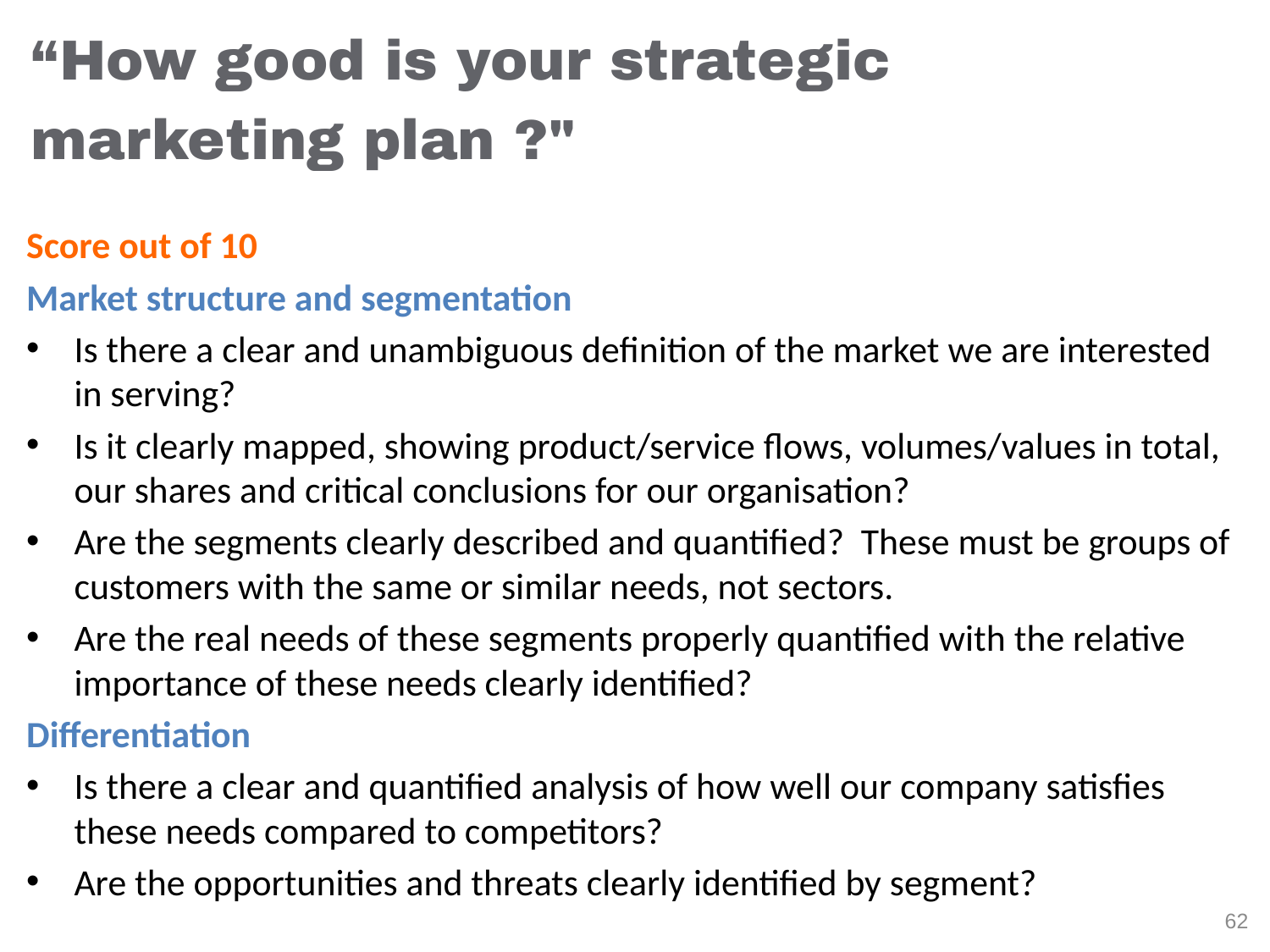

“How good is your strategic
marketing plan ?"
Score out of 10
Market structure and segmentation
Is there a clear and unambiguous definition of the market we are interested in serving?
Is it clearly mapped, showing product/service flows, volumes/values in total, our shares and critical conclusions for our organisation?
Are the segments clearly described and quantified?  These must be groups of customers with the same or similar needs, not sectors.
Are the real needs of these segments properly quantified with the relative importance of these needs clearly identified?
Differentiation
Is there a clear and quantified analysis of how well our company satisfies these needs compared to competitors?
Are the opportunities and threats clearly identified by segment?
62